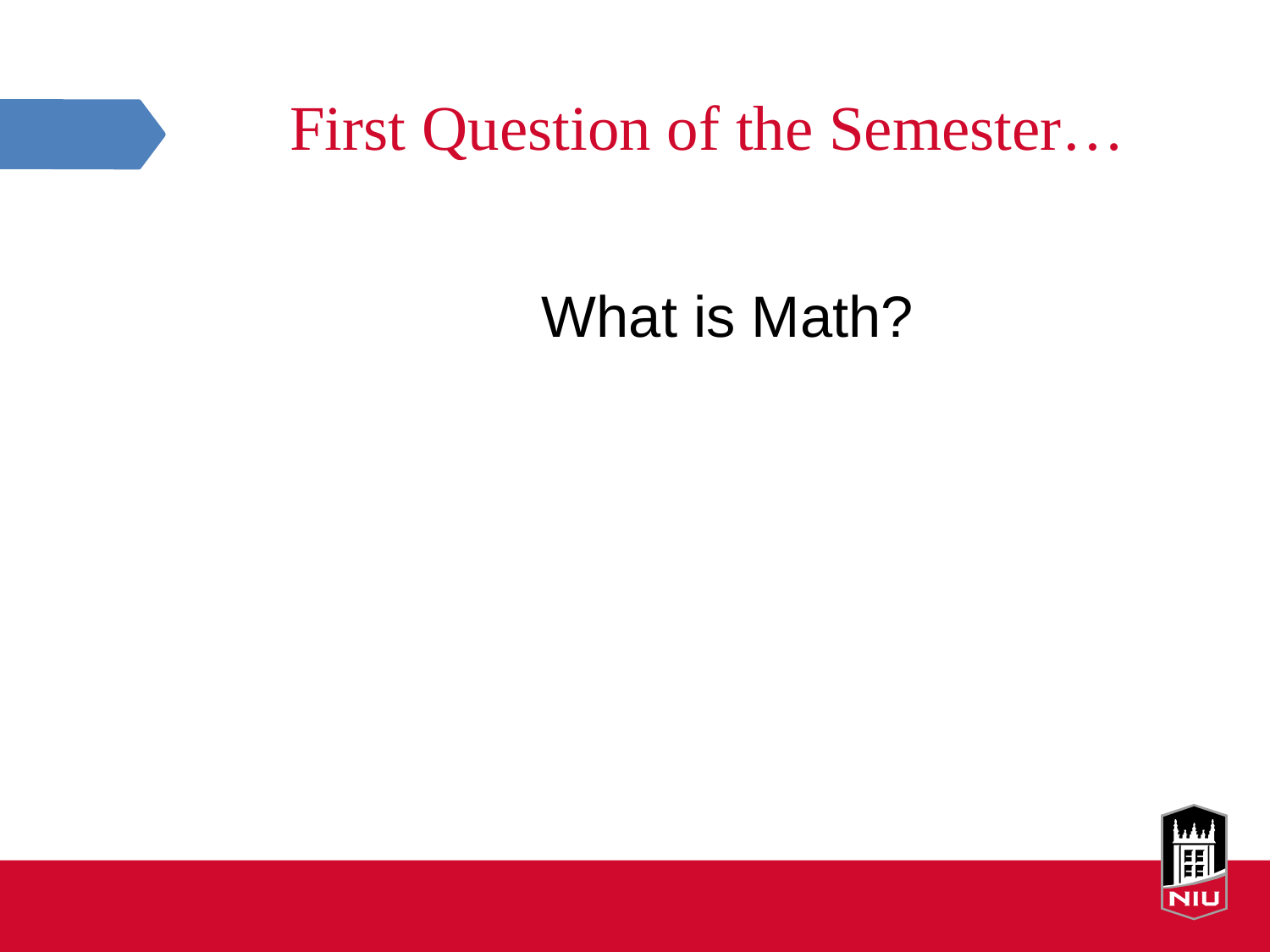

# First Question of the Semester…
What is Math?